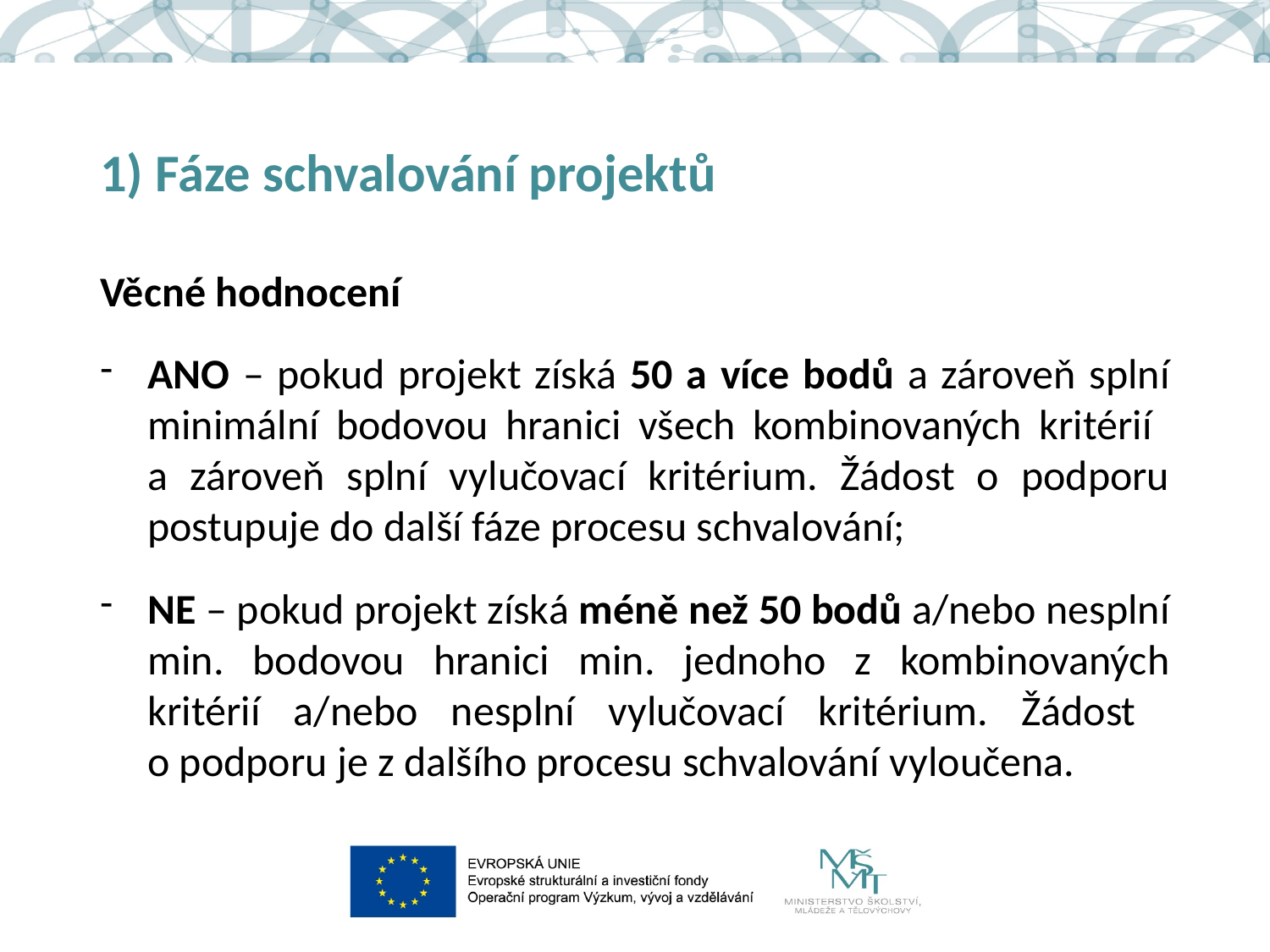

# 1) Fáze schvalování projektů
Věcné hodnocení
ANO – pokud projekt získá 50 a více bodů a zároveň splní minimální bodovou hranici všech kombinovaných kritérií
a zároveň splní vylučovací kritérium. Žádost o podporu postupuje do další fáze procesu schvalování;
NE – pokud projekt získá méně než 50 bodů a/nebo nesplní min. bodovou hranici min. jednoho z kombinovaných kritérií a/nebo nesplní vylučovací kritérium. Žádost
o podporu je z dalšího procesu schvalování vyloučena.